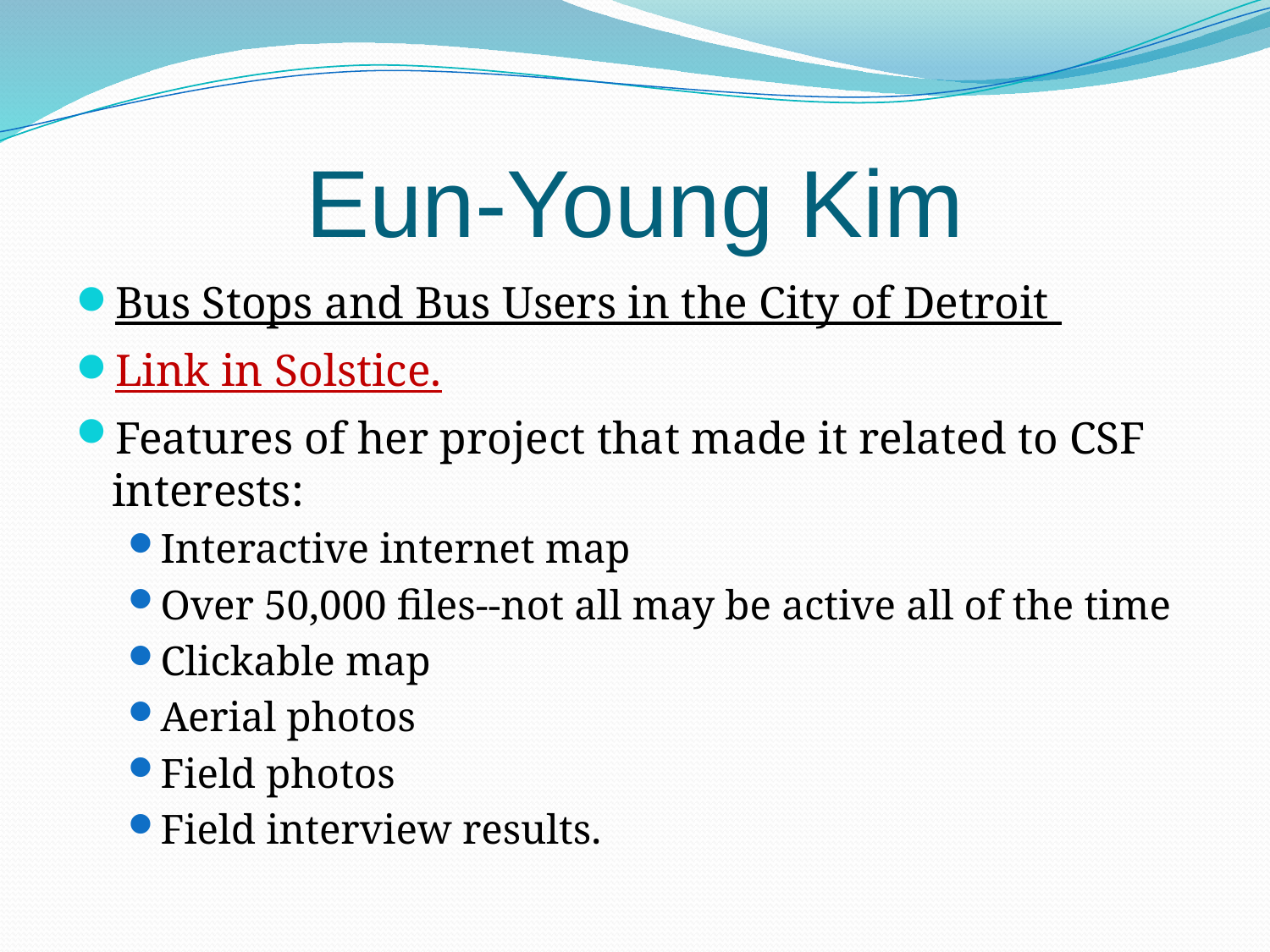

# Eun-Young Kim
Bus Stops and Bus Users in the City of Detroit
Link in Solstice.
Features of her project that made it related to CSF interests:
Interactive internet map
Over 50,000 files--not all may be active all of the time
Clickable map
Aerial photos
Field photos
Field interview results.